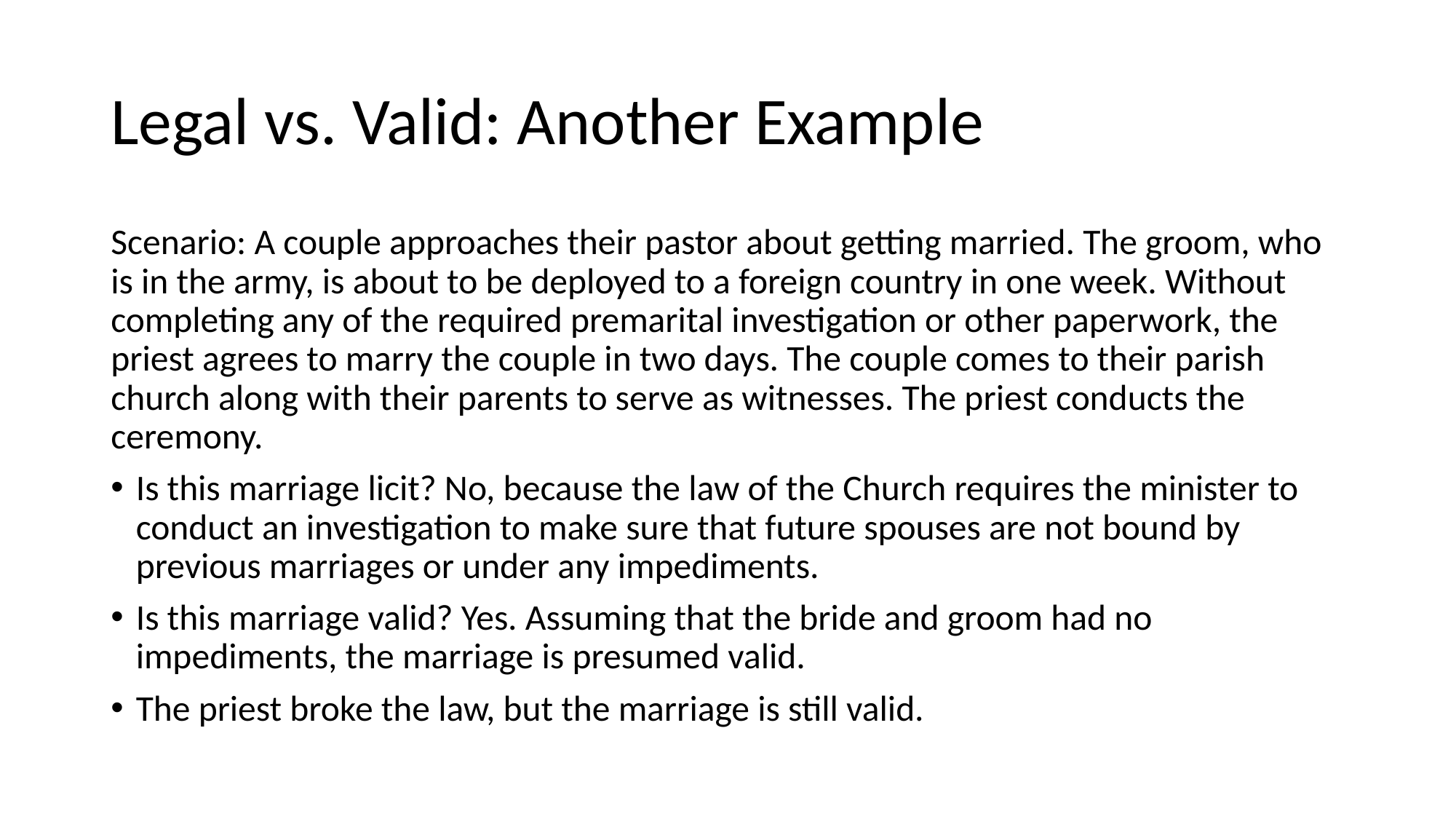

# Legal vs. Valid: Another Example
Scenario: A couple approaches their pastor about getting married. The groom, who is in the army, is about to be deployed to a foreign country in one week. Without completing any of the required premarital investigation or other paperwork, the priest agrees to marry the couple in two days. The couple comes to their parish church along with their parents to serve as witnesses. The priest conducts the ceremony.
Is this marriage licit? No, because the law of the Church requires the minister to conduct an investigation to make sure that future spouses are not bound by previous marriages or under any impediments.
Is this marriage valid? Yes. Assuming that the bride and groom had no impediments, the marriage is presumed valid.
The priest broke the law, but the marriage is still valid.